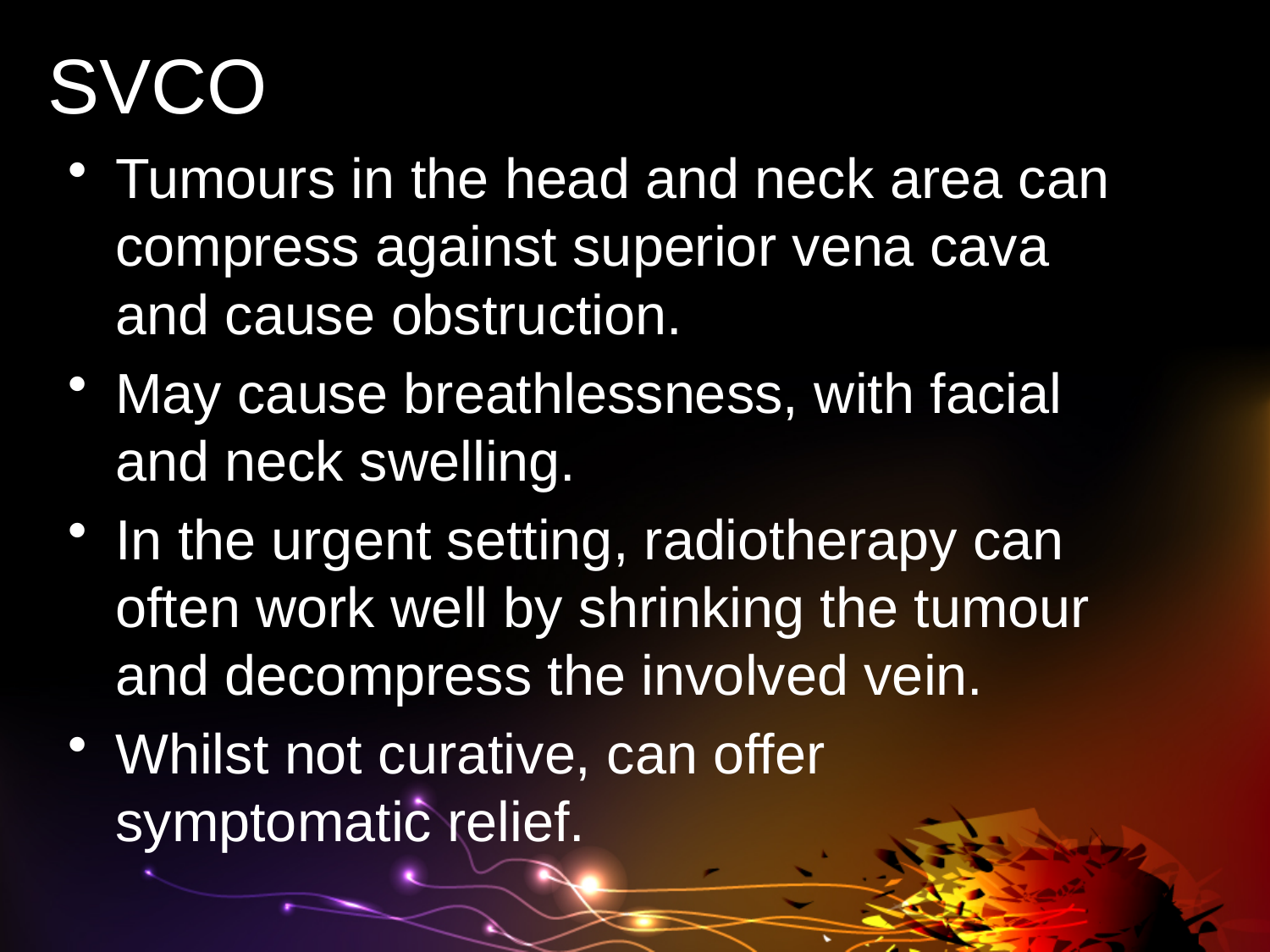

# SVCO
Tumours in the head and neck area can compress against superior vena cava and cause obstruction.
May cause breathlessness, with facial and neck swelling.
In the urgent setting, radiotherapy can often work well by shrinking the tumour and decompress the involved vein.
Whilst not curative, can offer symptomatic relief.